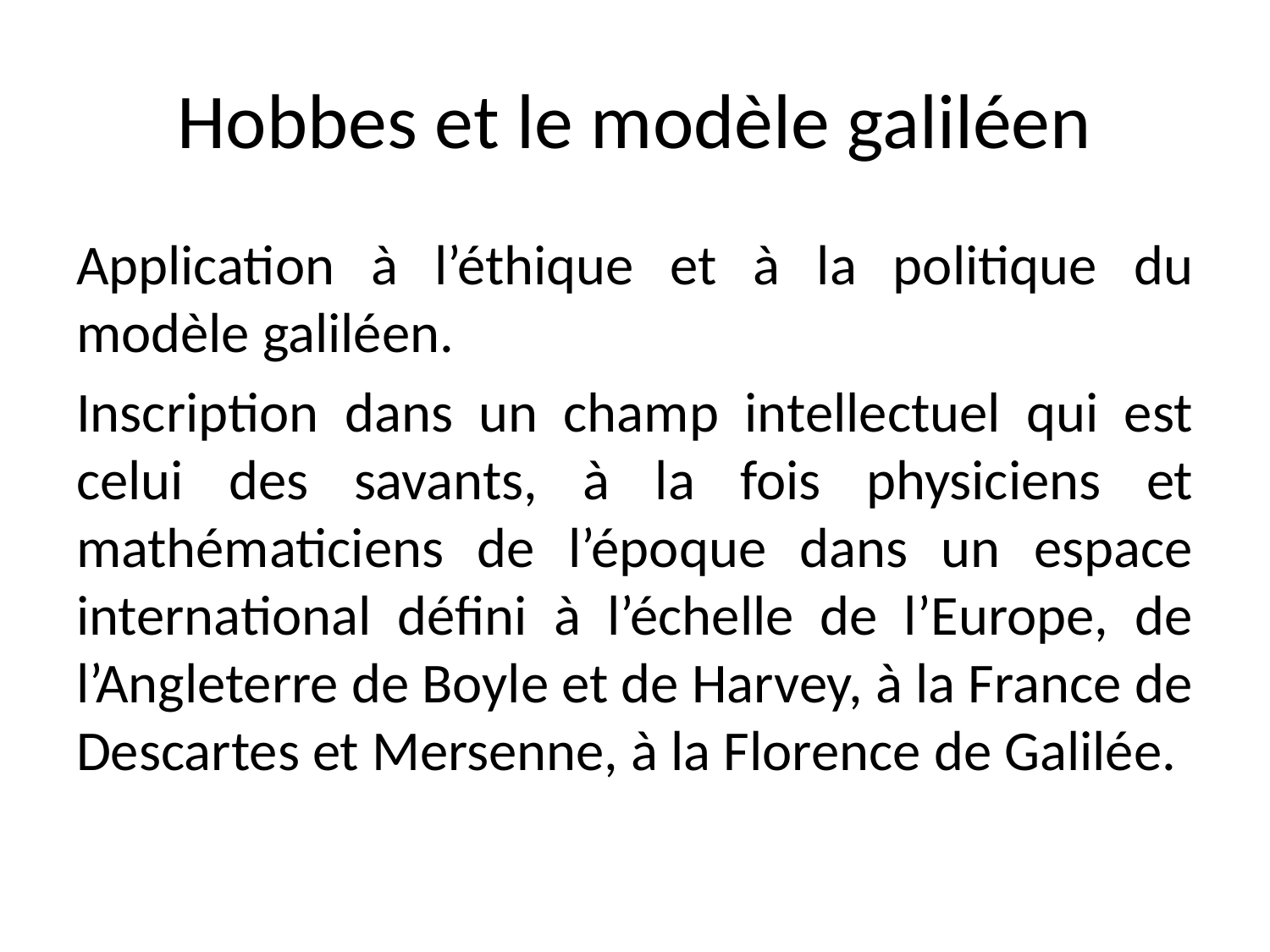

# Hobbes et le modèle galiléen
Application à l’éthique et à la politique du modèle galiléen.
Inscription dans un champ intellectuel qui est celui des savants, à la fois physiciens et mathématiciens de l’époque dans un espace international défini à l’échelle de l’Europe, de l’Angleterre de Boyle et de Harvey, à la France de Descartes et Mersenne, à la Florence de Galilée.